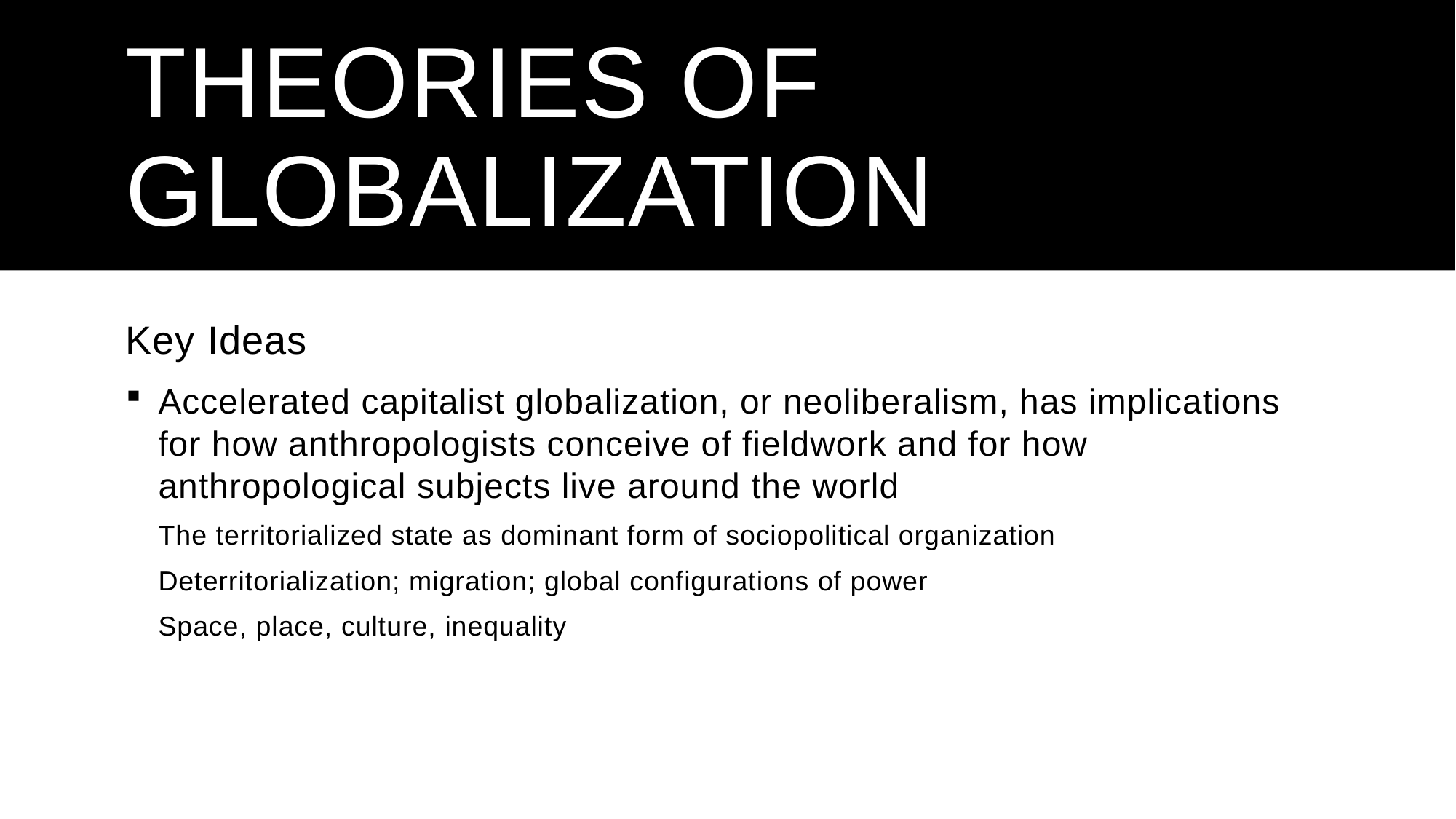

# Theories of Globalization
Key Ideas
Accelerated capitalist globalization, or neoliberalism, has implications for how anthropologists conceive of fieldwork and for how anthropological subjects live around the world
The territorialized state as dominant form of sociopolitical organization
Deterritorialization; migration; global configurations of power
Space, place, culture, inequality